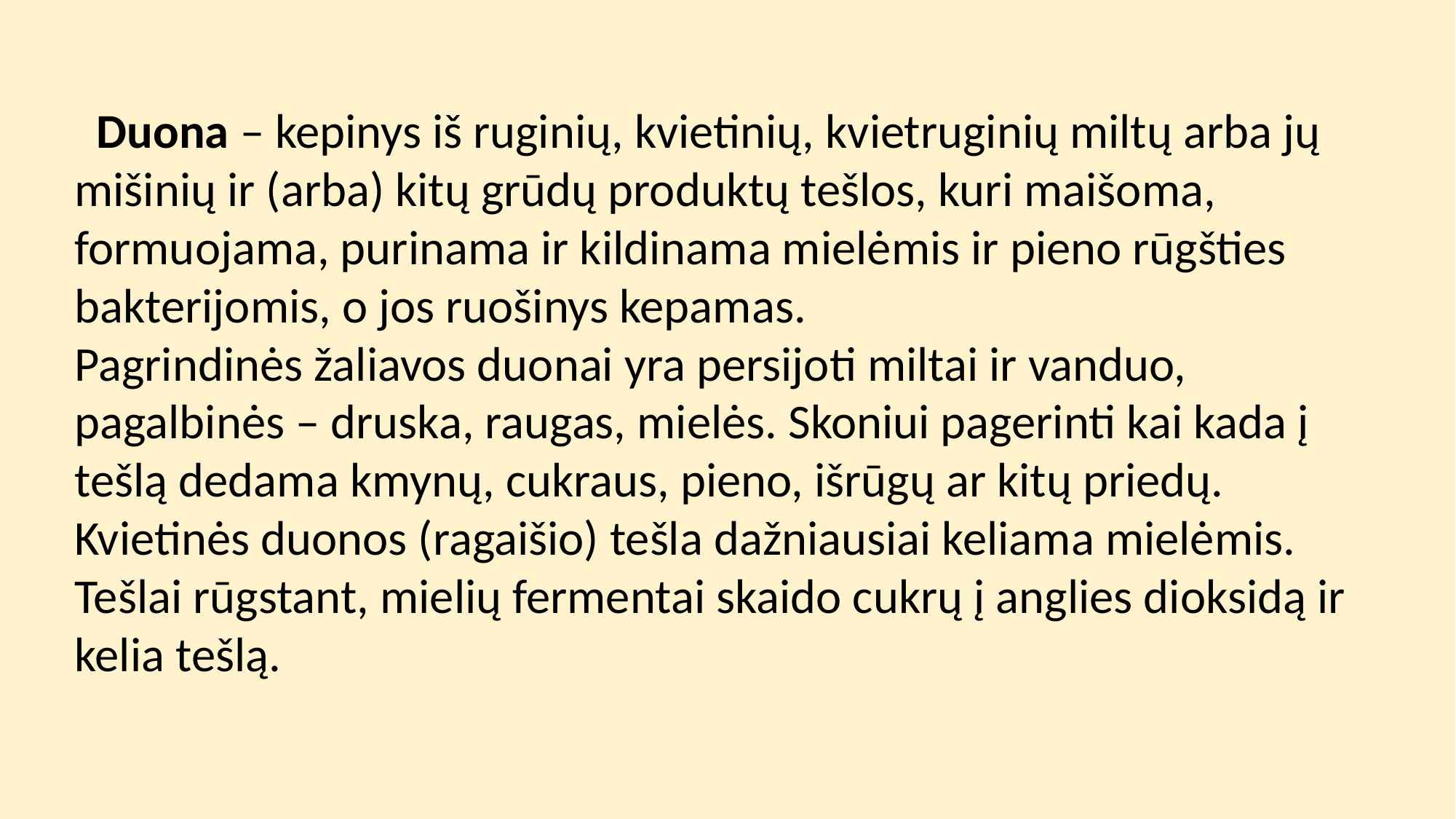

Duona – kepinys iš ruginių, kvietinių, kvietruginių miltų arba jų mišinių ir (arba) kitų grūdų produktų tešlos, kuri maišoma, formuojama, purinama ir kildinama mielėmis ir pieno rūgšties bakterijomis, o jos ruošinys kepamas.
Pagrindinės žaliavos duonai yra persijoti miltai ir vanduo, pagalbinės – druska, raugas, mielės. Skoniui pagerinti kai kada į tešlą dedama kmynų, cukraus, pieno, išrūgų ar kitų priedų.
Kvietinės duonos (ragaišio) tešla dažniausiai keliama mielėmis. Tešlai rūgstant, mielių fermentai skaido cukrų į anglies dioksidą ir kelia tešlą.